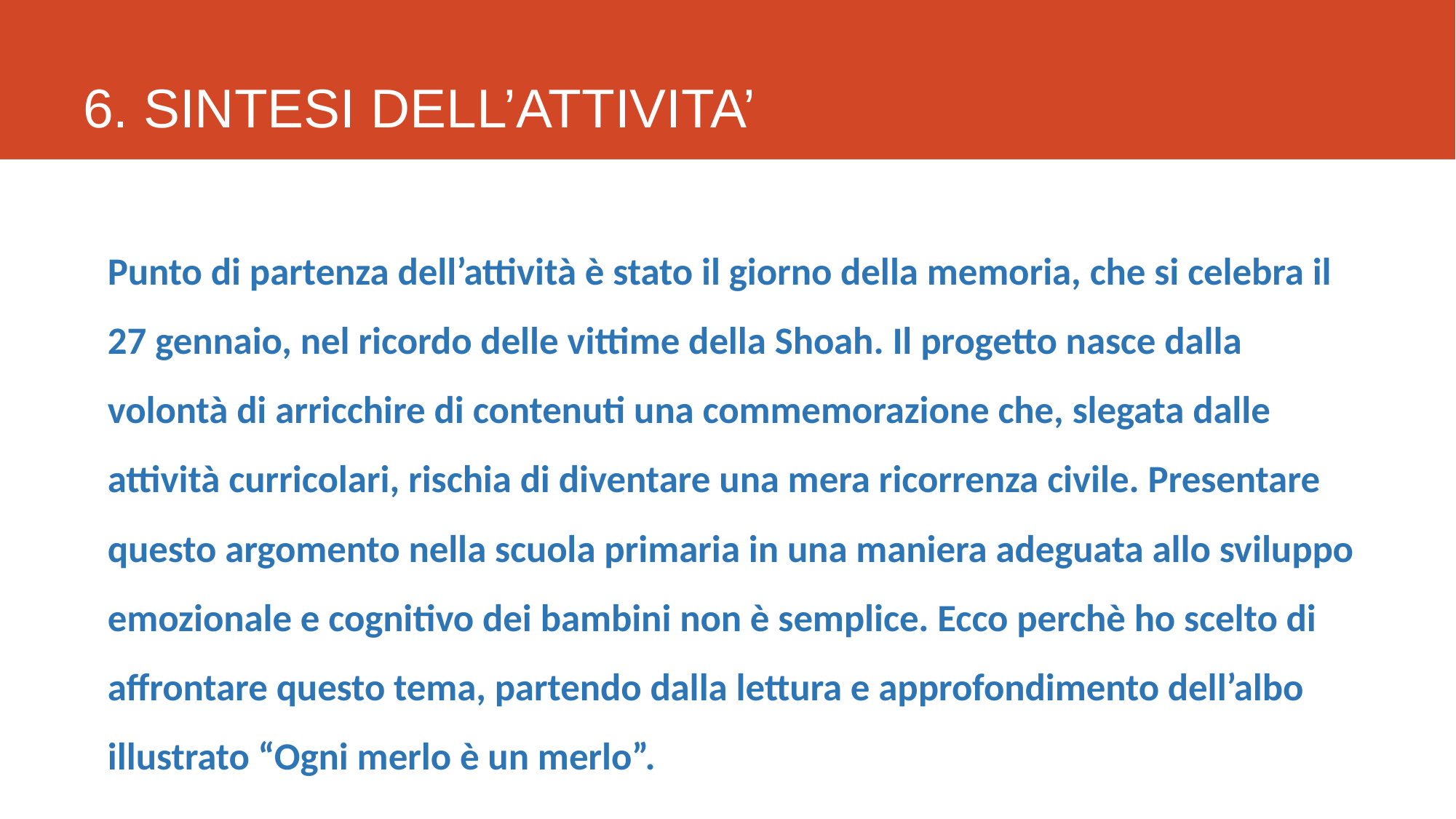

# 6. SINTESI DELL’ATTIVITA’
Punto di partenza dell’attività è stato il giorno della memoria, che si celebra il 27 gennaio, nel ricordo delle vittime della Shoah. Il progetto nasce dalla volontà di arricchire di contenuti una commemorazione che, slegata dalle attività curricolari, rischia di diventare una mera ricorrenza civile. Presentare questo argomento nella scuola primaria in una maniera adeguata allo sviluppo emozionale e cognitivo dei bambini non è semplice. Ecco perchè ho scelto di affrontare questo tema, partendo dalla lettura e approfondimento dell’albo illustrato “Ogni merlo è un merlo”.